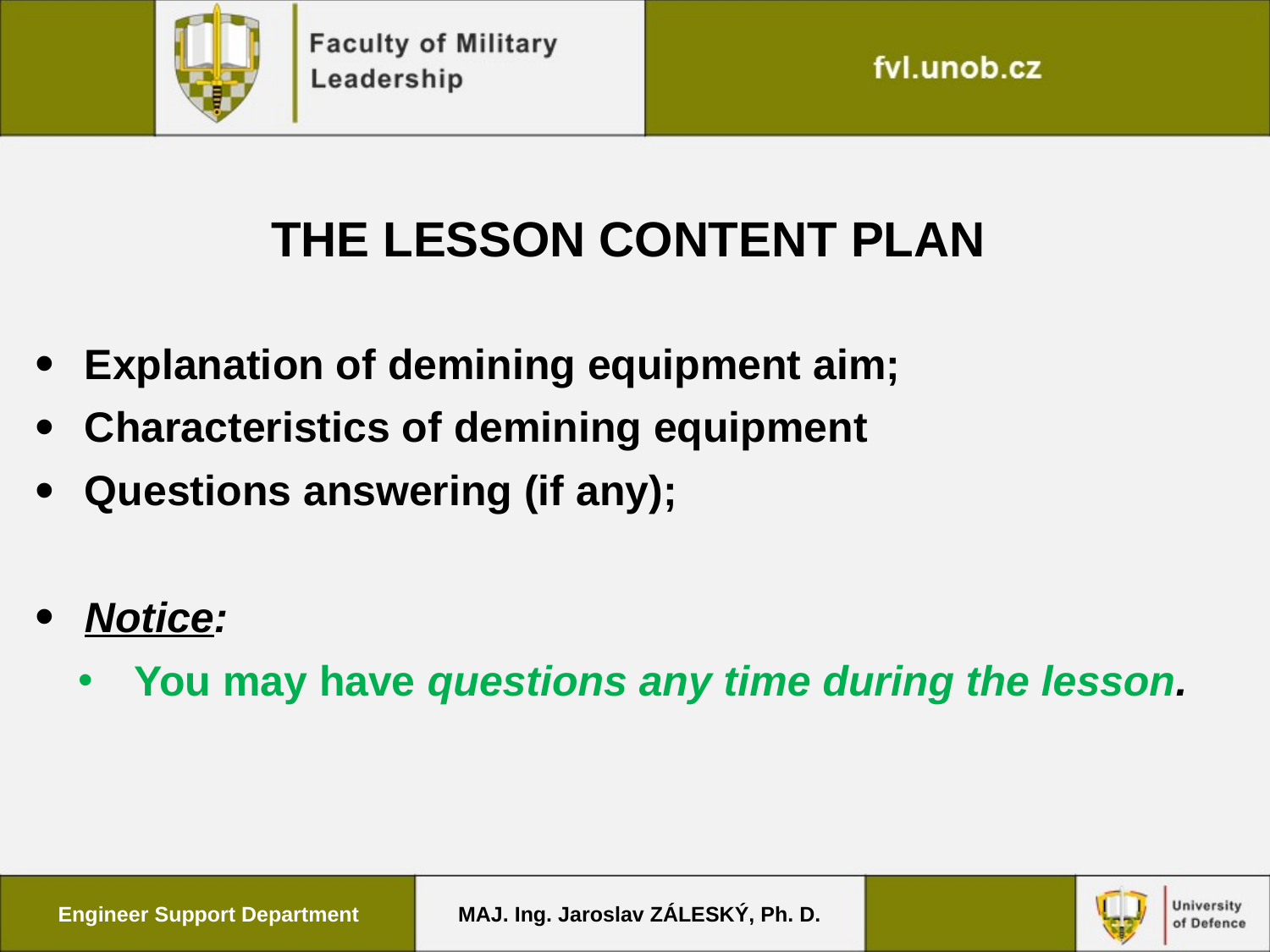

THE LESSON CONTENT PLAN
Explanation of demining equipment aim;
Characteristics of demining equipment
Questions answering (if any);

Notice:
  You may have questions any time during the lesson.
Engineer Support Department
MAJ. Ing. Jaroslav ZÁLESKÝ, Ph. D.